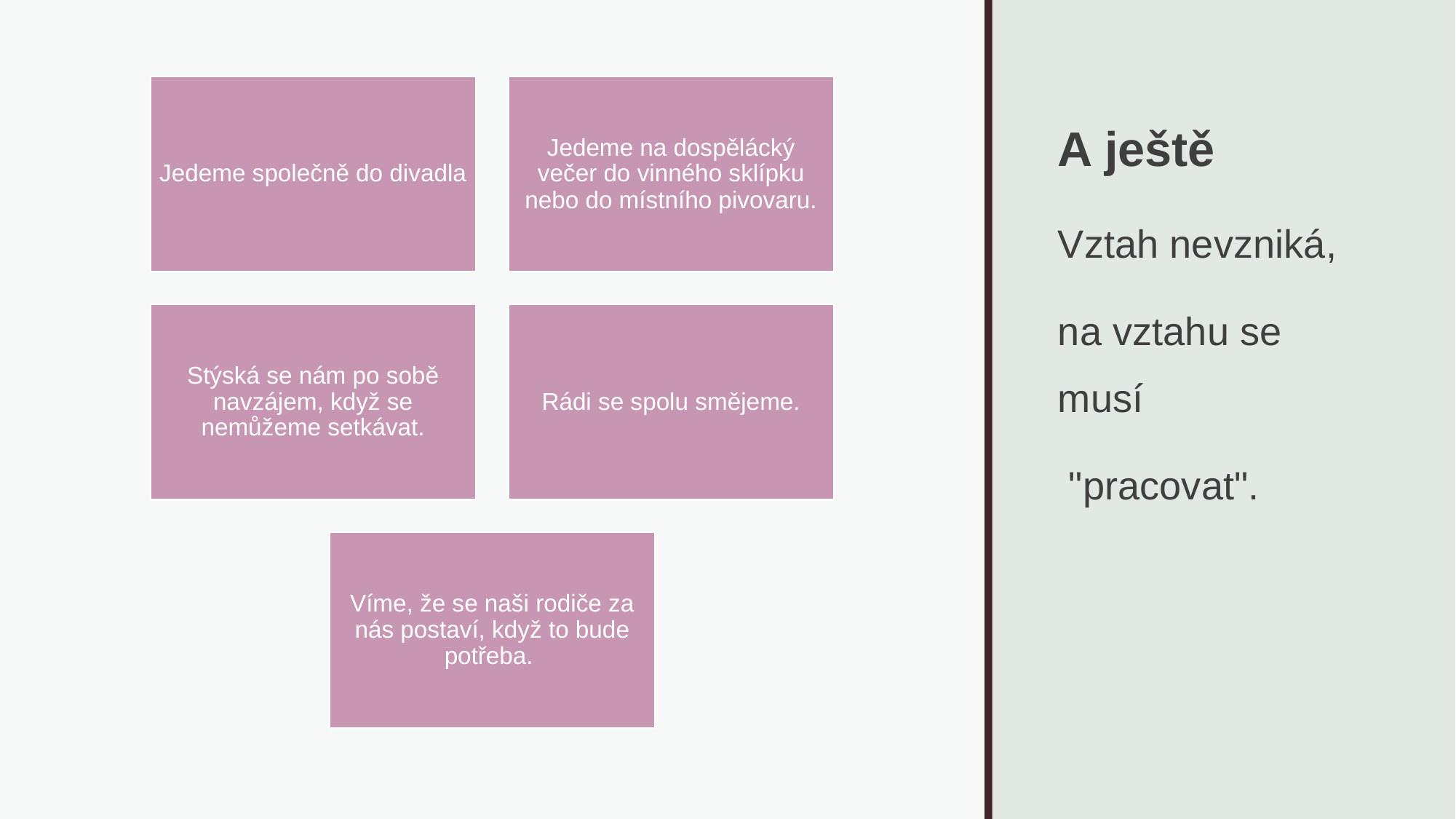

# A ještě

Jedeme společně do divadla

Jedeme na dospělácký večer do vinného sklípku nebo do místního pivovaru.

Stýská se nám po sobě navzájem, když se nemůžeme setkávat.

Rádi se spolu smějeme.

Víme, že se naši rodiče za nás postaví, když to bude potřeba.
Vztah nevzniká,
na vztahu se musí
 "pracovat".